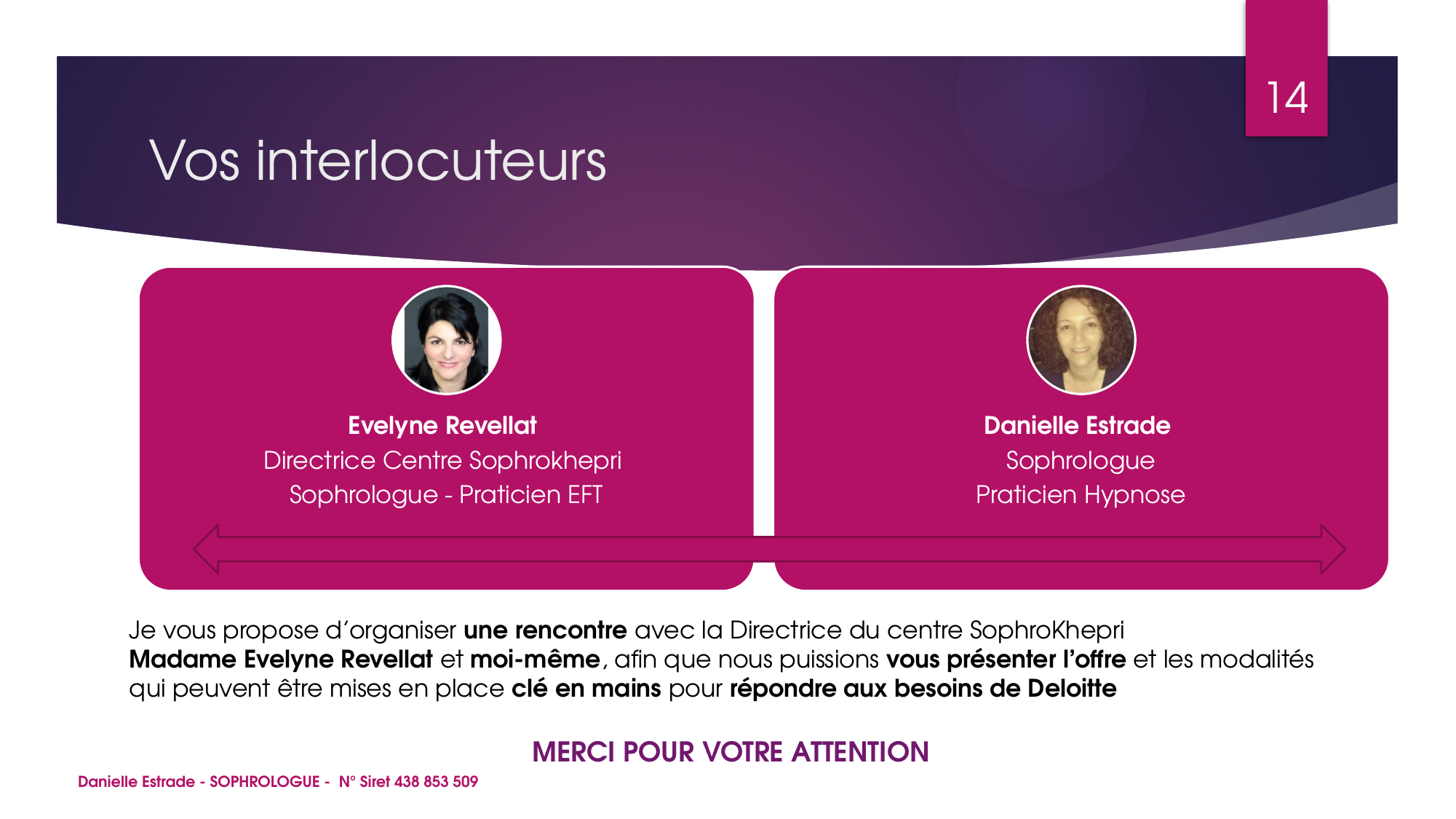

14
# Vos interlocuteurs
Evelyne Revellat
Directrice Centre Sophrokhepri
Sophrologue - Praticien EFT
Danielle Estrade
Sophrologue
Praticien Hypnose
Je vous propose d’organiser une rencontre avec la Directrice du centre SophroKhepri
Madame Evelyne Revellat et moi-même, afin que nous puissions vous présenter l’offre et les modalités qui peuvent être mises en place clé en mains pour répondre aux besoins de Deloitte

MERCI POUR VOTRE ATTENTION
Danielle Estrade - SOPHROLOGUE -  N° Siret 438 853 509